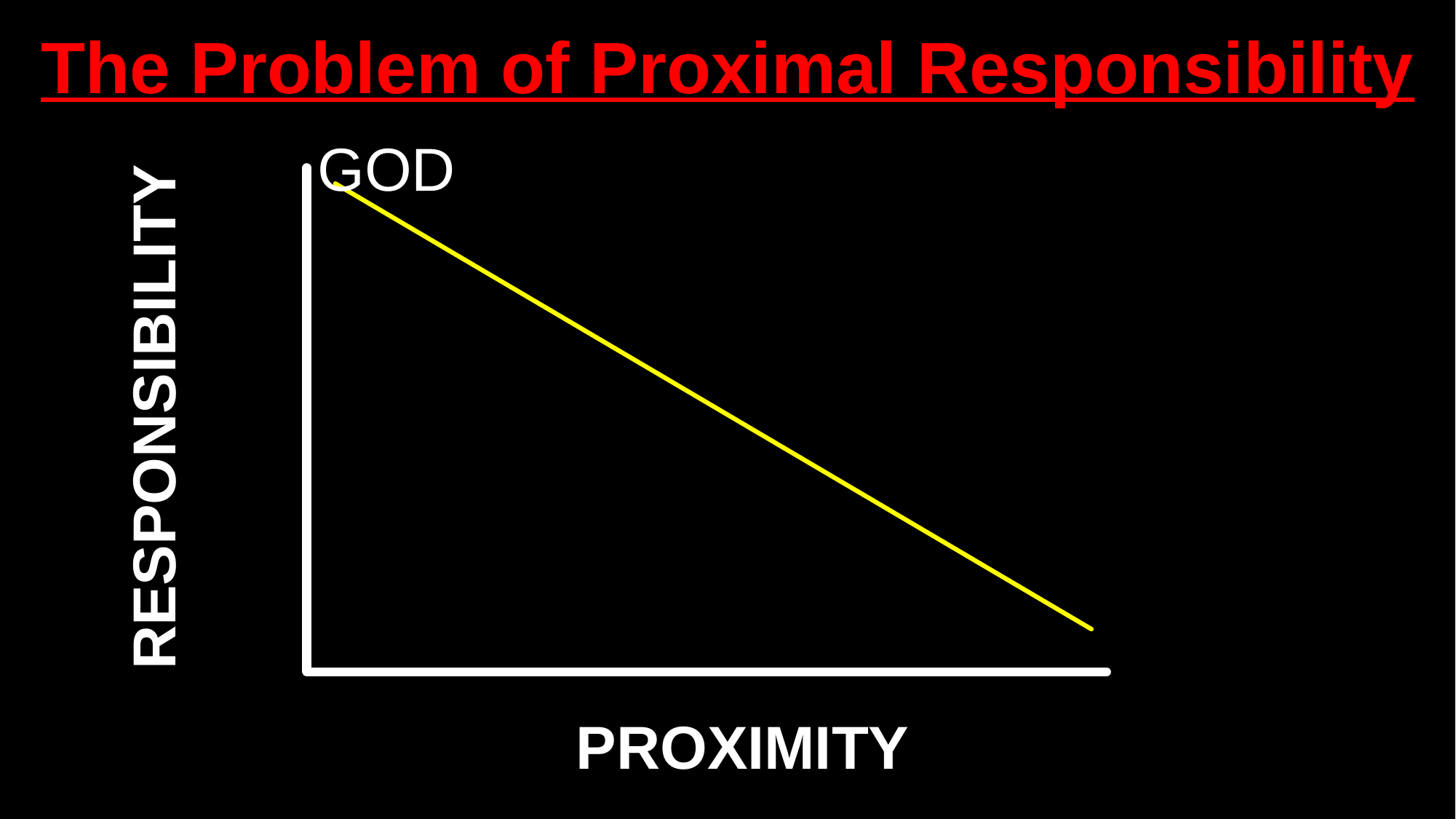

The Problem of Proximal Responsibility
GOD
RESPONSIBILITY
PROXIMITY